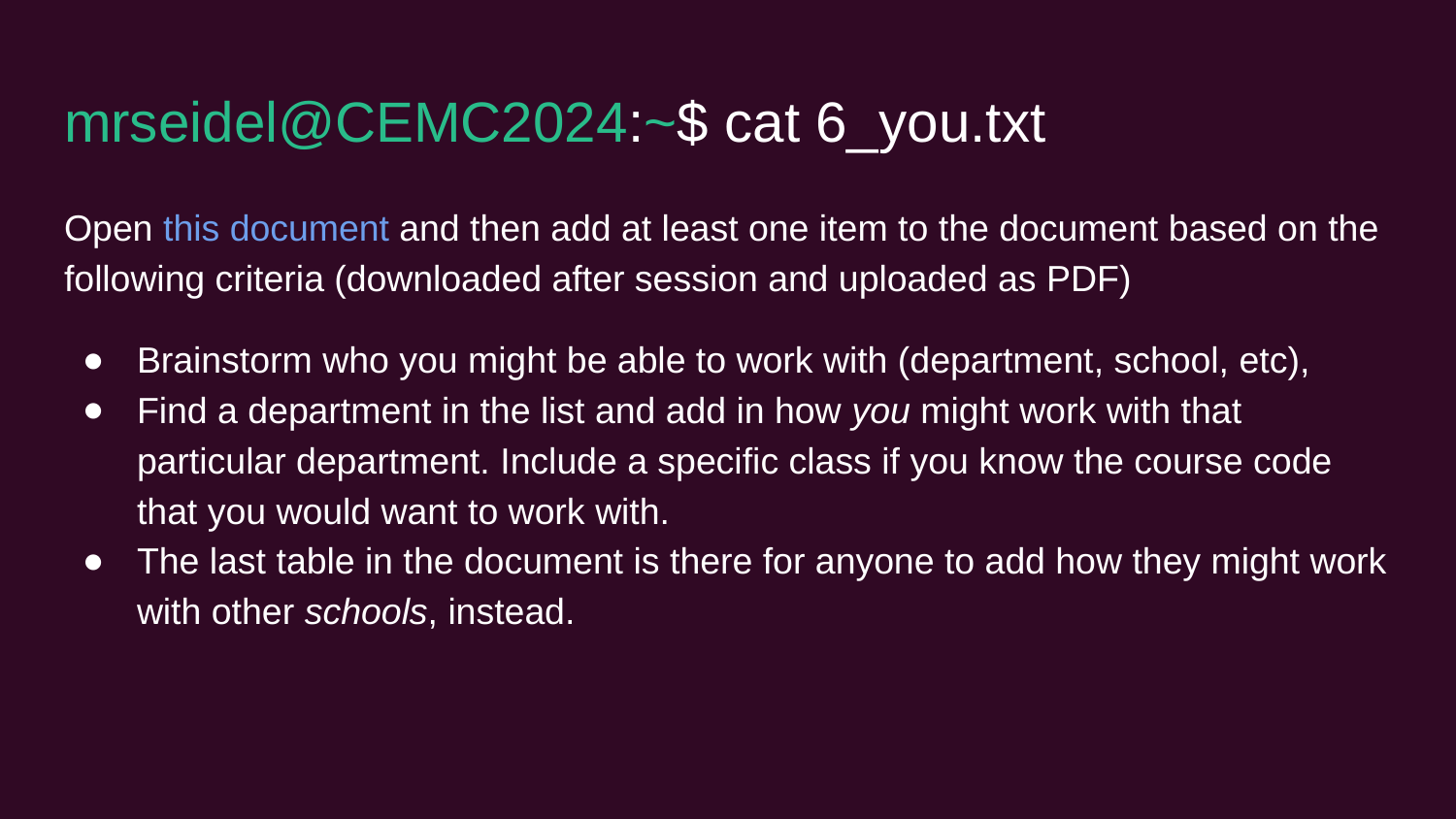

# mrseidel@CEMC2024:~$ cat 6_you.txt
Open this document and then add at least one item to the document based on the following criteria (downloaded after session and uploaded as PDF)
Brainstorm who you might be able to work with (department, school, etc),
Find a department in the list and add in how you might work with that particular department. Include a specific class if you know the course code that you would want to work with.
The last table in the document is there for anyone to add how they might work with other schools, instead.